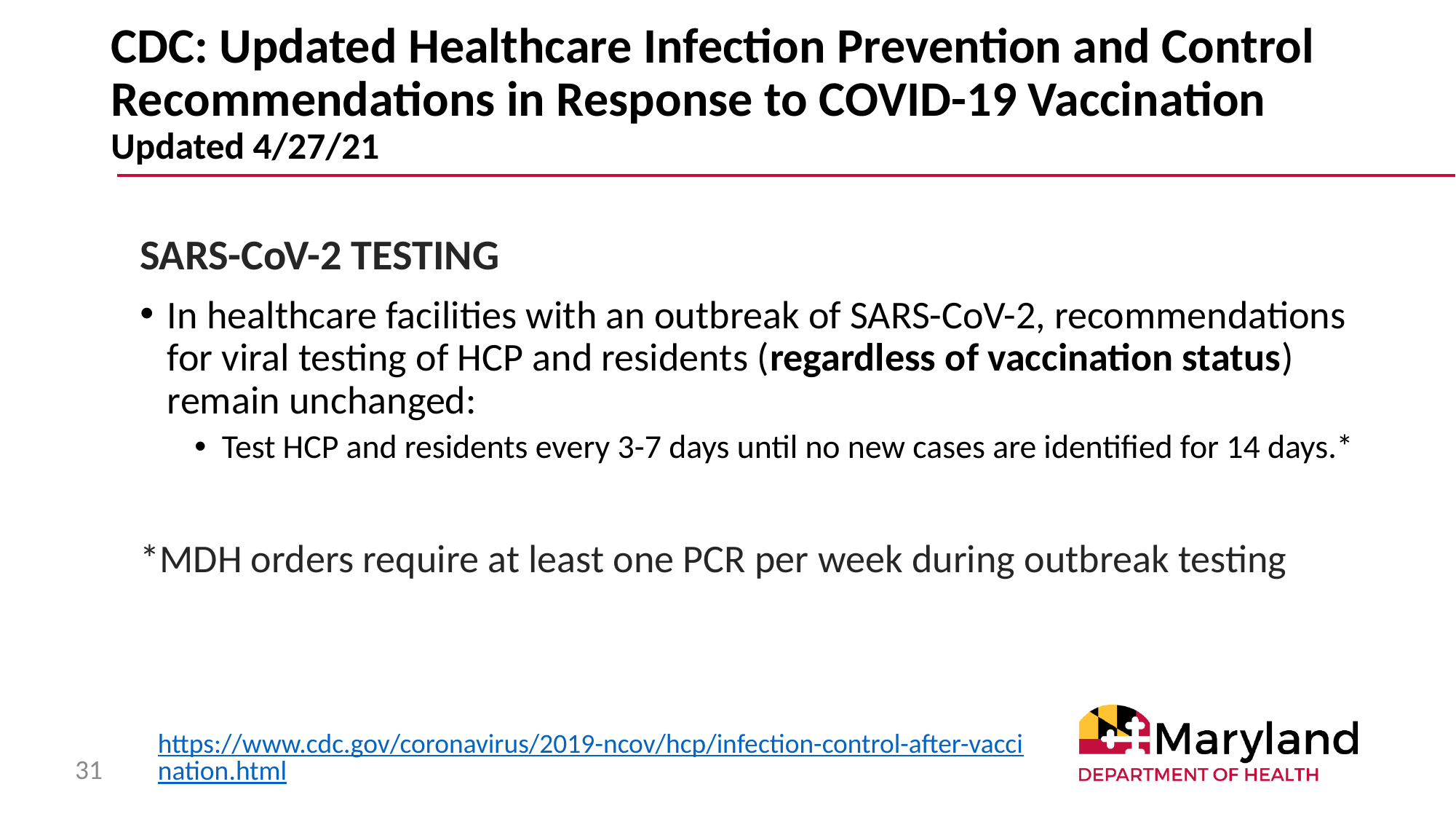

# CDC: Updated Healthcare Infection Prevention and Control Recommendations in Response to COVID-19 Vaccination Updated 4/27/21
SARS-CoV-2 TESTING
In healthcare facilities with an outbreak of SARS-CoV-2, recommendations for viral testing of HCP and residents (regardless of vaccination status) remain unchanged:
Test HCP and residents every 3-7 days until no new cases are identified for 14 days.*

*MDH orders require at least one PCR per week during outbreak testing
https://www.cdc.gov/coronavirus/2019-ncov/hcp/infection-control-after-vaccination.html
31